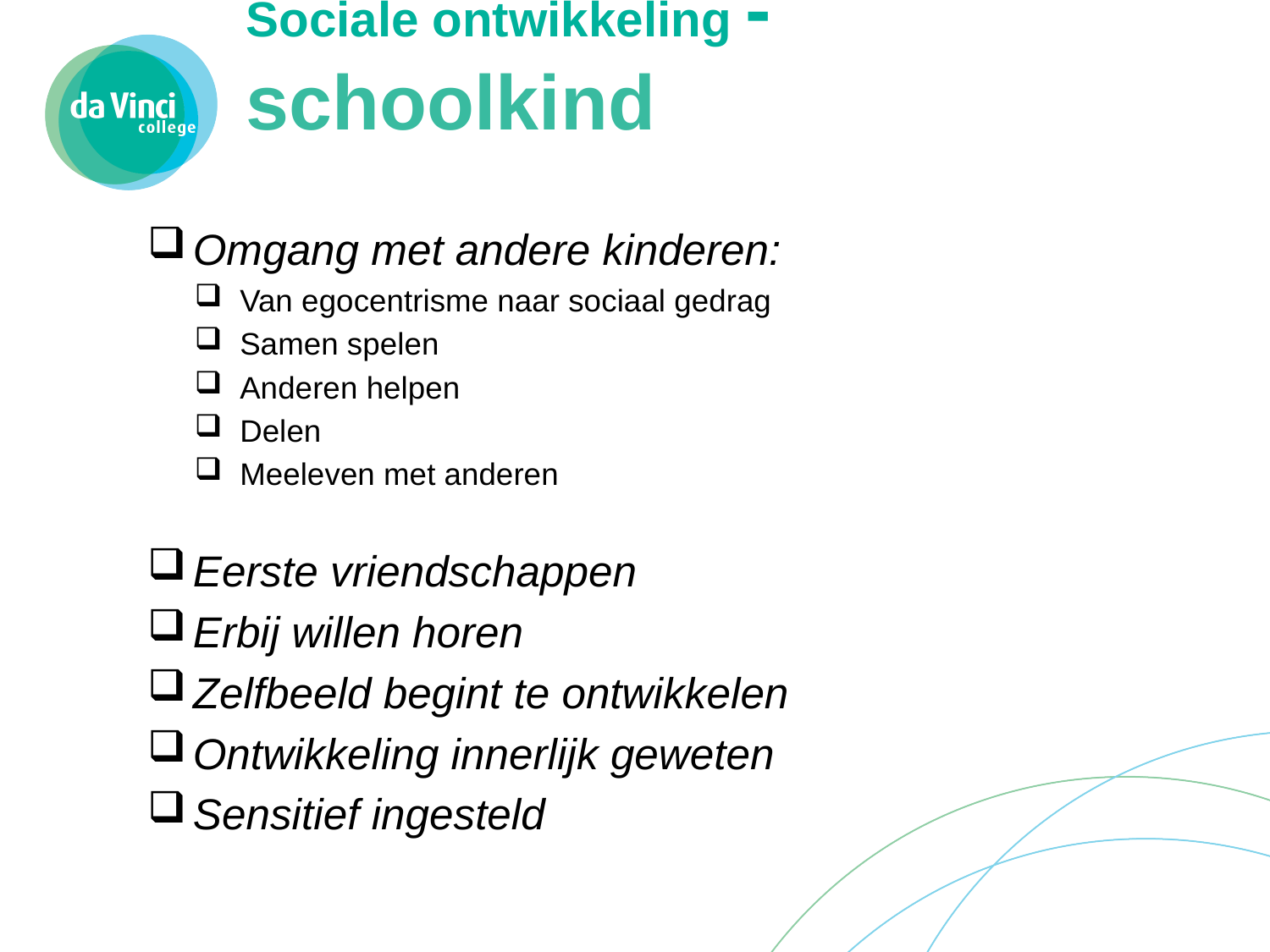

# Sociale ontwikkeling - schoolkind
Omgang met andere kinderen:
Van egocentrisme naar sociaal gedrag
Samen spelen
Anderen helpen
Delen
Meeleven met anderen

Eerste vriendschappen
Erbij willen horen
Zelfbeeld begint te ontwikkelen
Ontwikkeling innerlijk geweten
Sensitief ingesteld